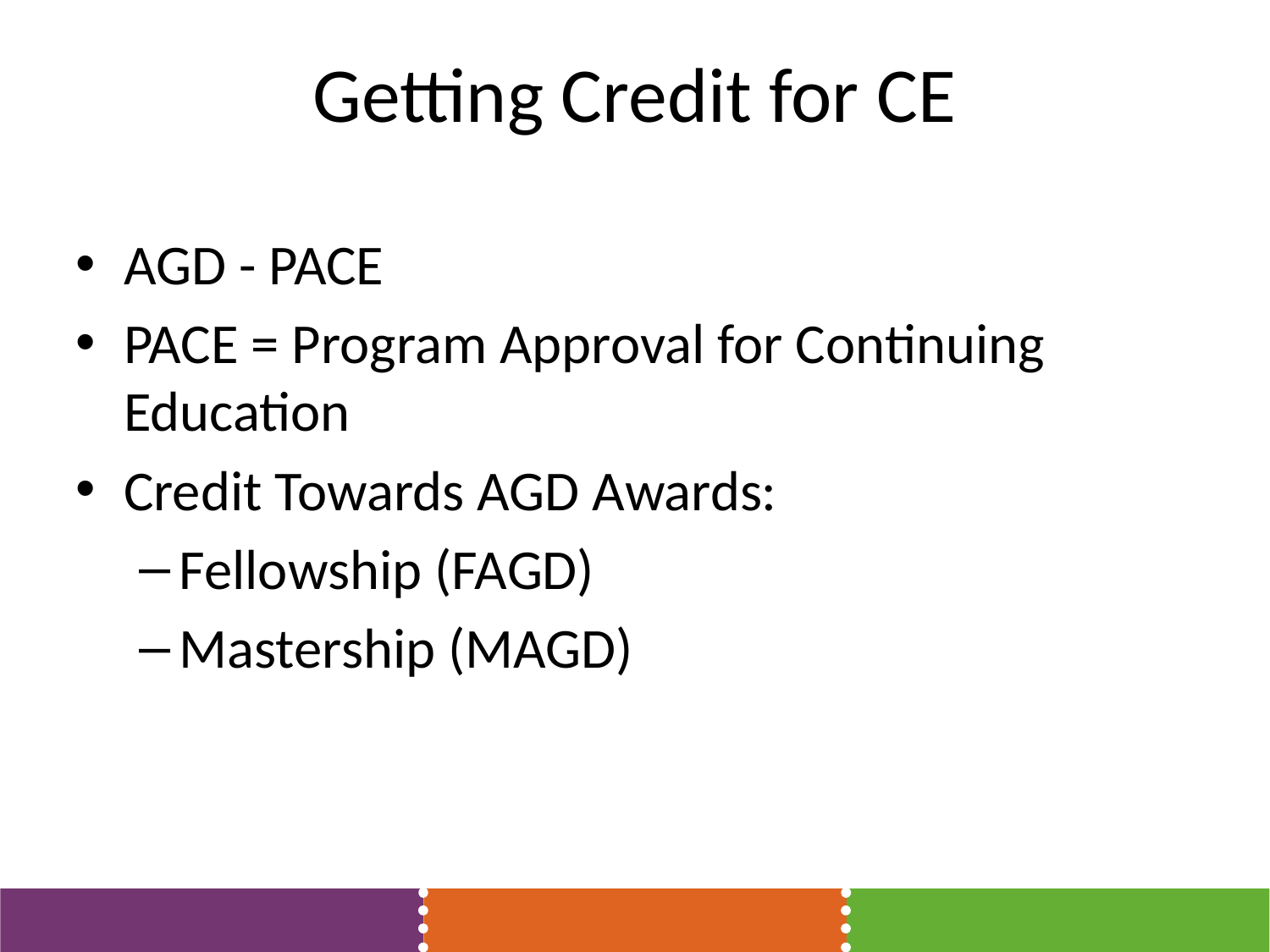

# Getting Credit for CE
AGD - PACE
PACE = Program Approval for Continuing Education
Credit Towards AGD Awards:
Fellowship (FAGD)
Mastership (MAGD)